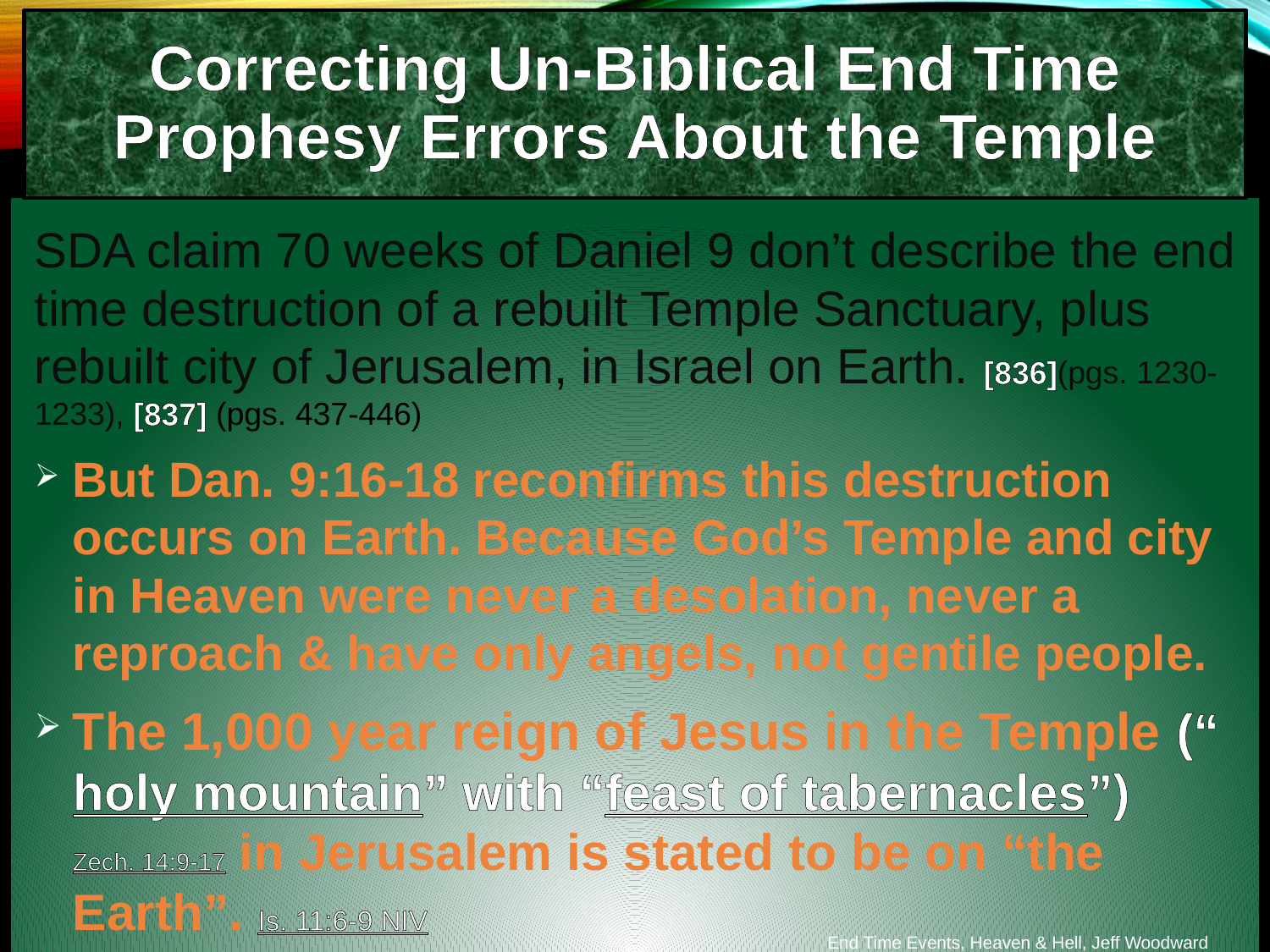

Correcting Un-Biblical End Time Prophesy Errors About the Temple
SDA claim 70 weeks of Daniel 9 don’t describe the end time destruction of a rebuilt Temple Sanctuary, plus rebuilt city of Jerusalem, in Israel on Earth. [836](pgs. 1230-1233), [837] (pgs. 437-446)
But Dan. 9:16-18 reconfirms this destruction occurs on Earth. Because God’s Temple and city in Heaven were never a desolation, never a reproach & have only angels, not gentile people.
The 1,000 year reign of Jesus in the Temple (“holy mountain” with “feast of tabernacles”) Zech. 14:9-17 in Jerusalem is stated to be on “the Earth”. Is. 11:6-9 NIV
End Time Events, Heaven & Hell, Jeff Woodward